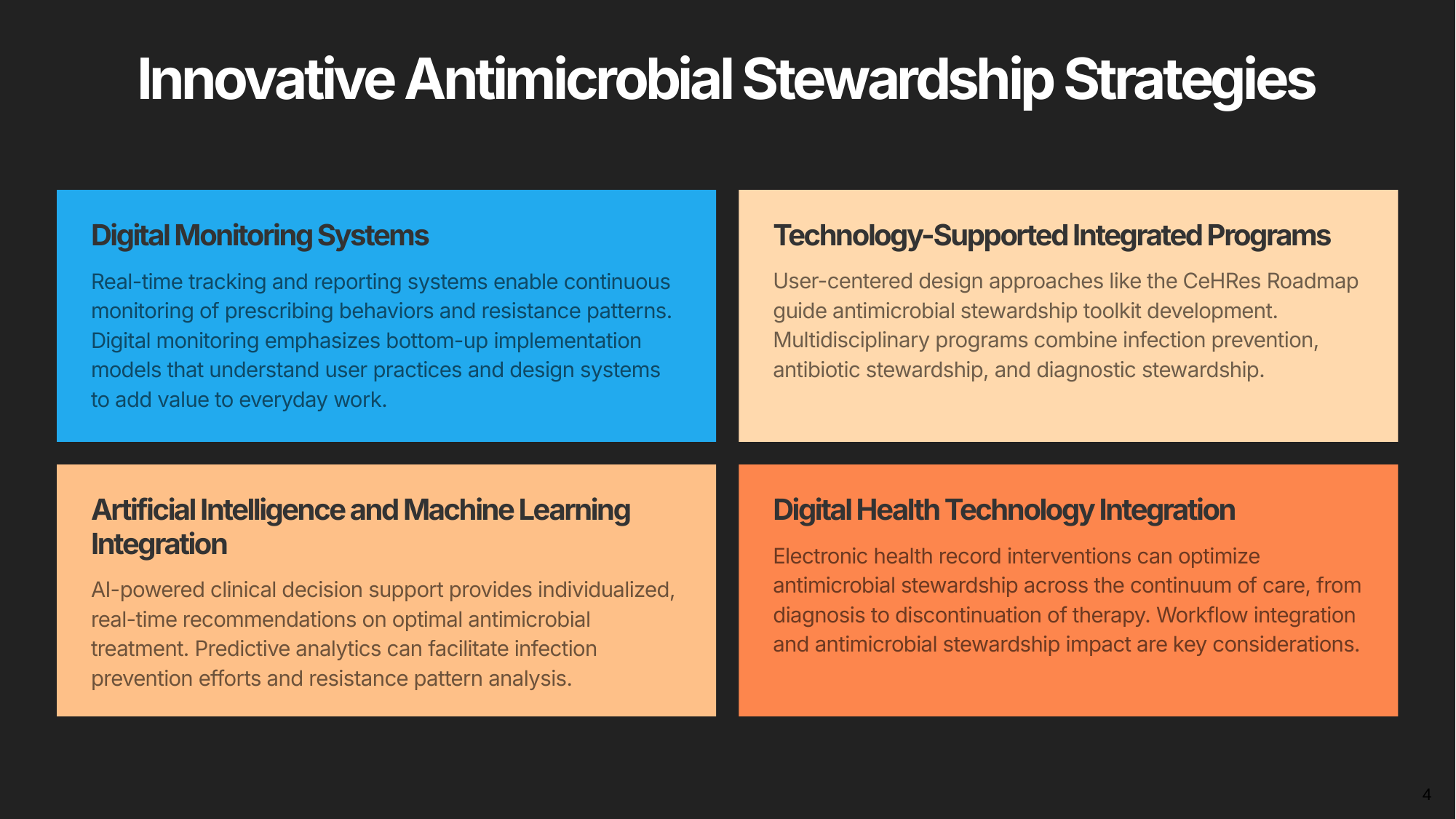

Innovative Antimicrobial Stewardship Strategies

Digital Monitoring Systems
Technology-Supported Integrated Programs
Real-time tracking and reporting systems enable continuous monitoring of prescribing behaviors and resistance patterns. Digital monitoring emphasizes bottom-up implementation models that understand user practices and design systems to add value to everyday work.
User-centered design approaches like the CeHRes Roadmap guide antimicrobial stewardship toolkit development. Multidisciplinary programs combine infection prevention, antibiotic stewardship, and diagnostic stewardship.

Artificial Intelligence and Machine Learning Integration
Digital Health Technology Integration
Electronic health record interventions can optimize antimicrobial stewardship across the continuum of care, from diagnosis to discontinuation of therapy. Workflow integration and antimicrobial stewardship impact are key considerations.
AI-powered clinical decision support provides individualized, real-time recommendations on optimal antimicrobial treatment. Predictive analytics can facilitate infection prevention efforts and resistance pattern analysis.

4